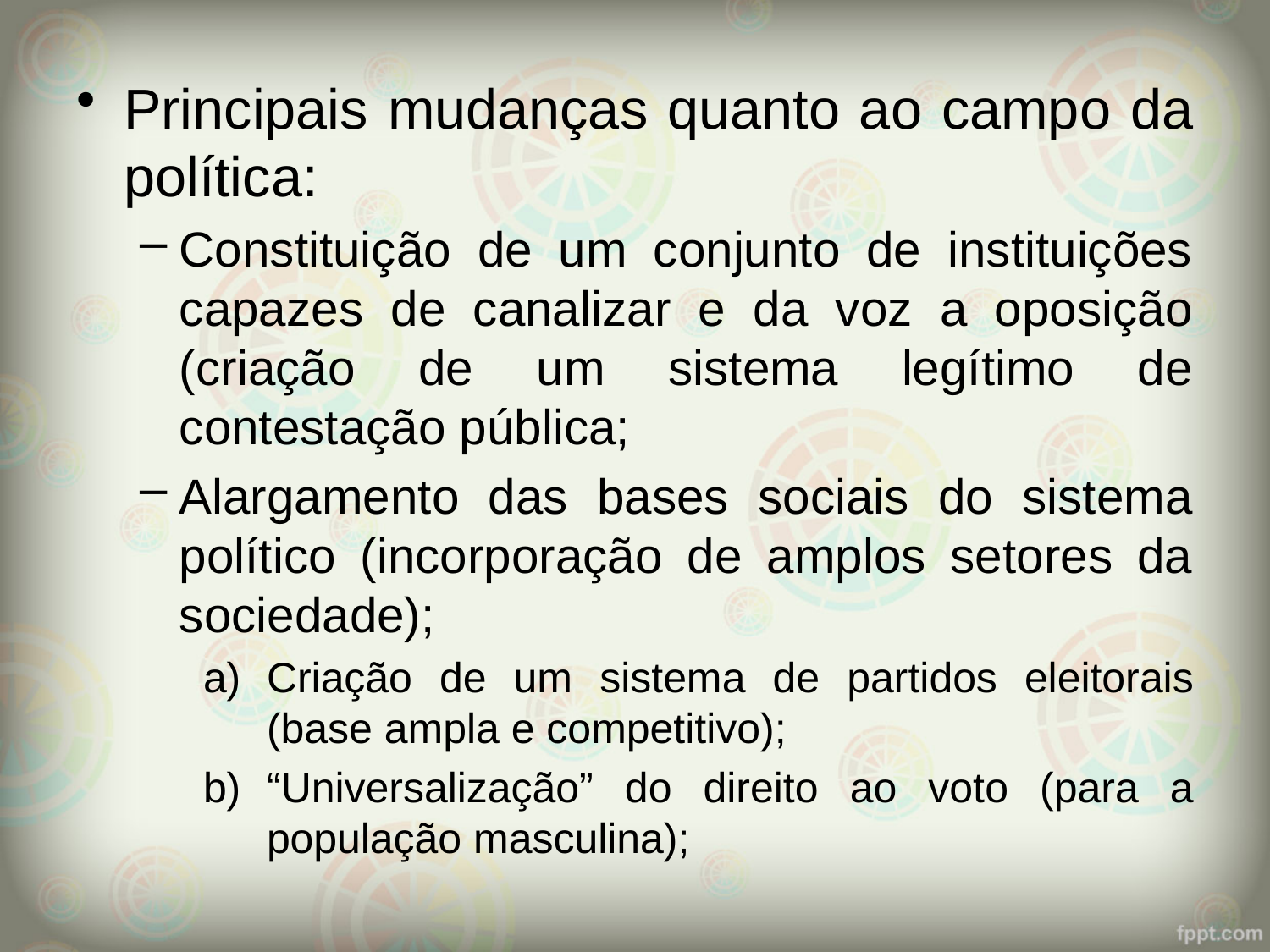

Principais mudanças quanto ao campo da política:
Constituição de um conjunto de instituições capazes de canalizar e da voz a oposição (criação de um sistema legítimo de contestação pública;
Alargamento das bases sociais do sistema político (incorporação de amplos setores da sociedade);
Criação de um sistema de partidos eleitorais (base ampla e competitivo);
“Universalização” do direito ao voto (para a população masculina);